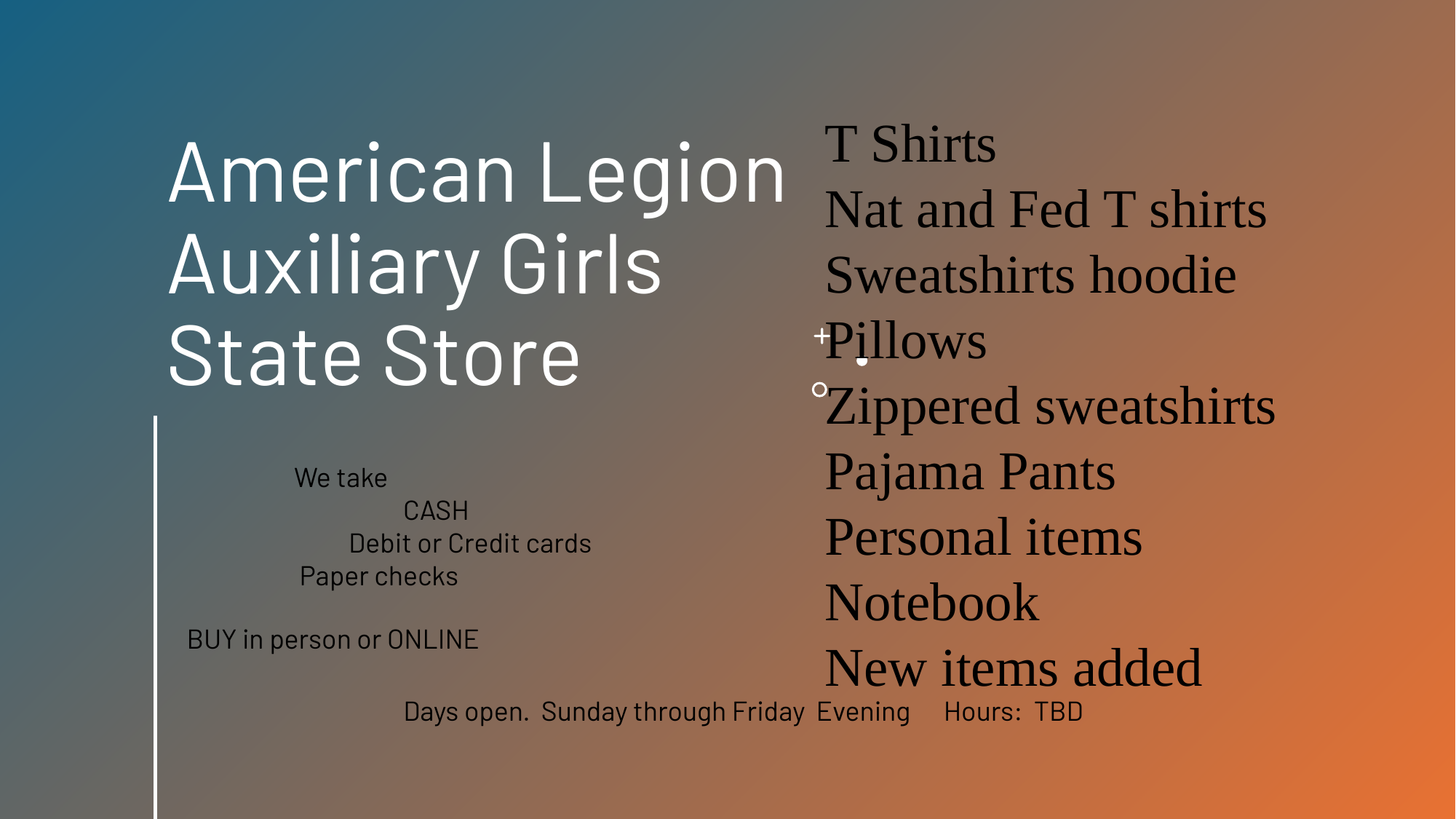

# American Legion Auxiliary Girls State Store
T Shirts
Nat and Fed T shirts
Sweatshirts hoodie
Pillows
Zippered sweatshirts
Pajama Pants
Personal items
Notebook
New items added

We take
	CASH
          Debit or Credit cards
 Paper checks
BUY in person or ONLINE
 Days open.  Sunday through Friday  Evening 	Hours:  TBD